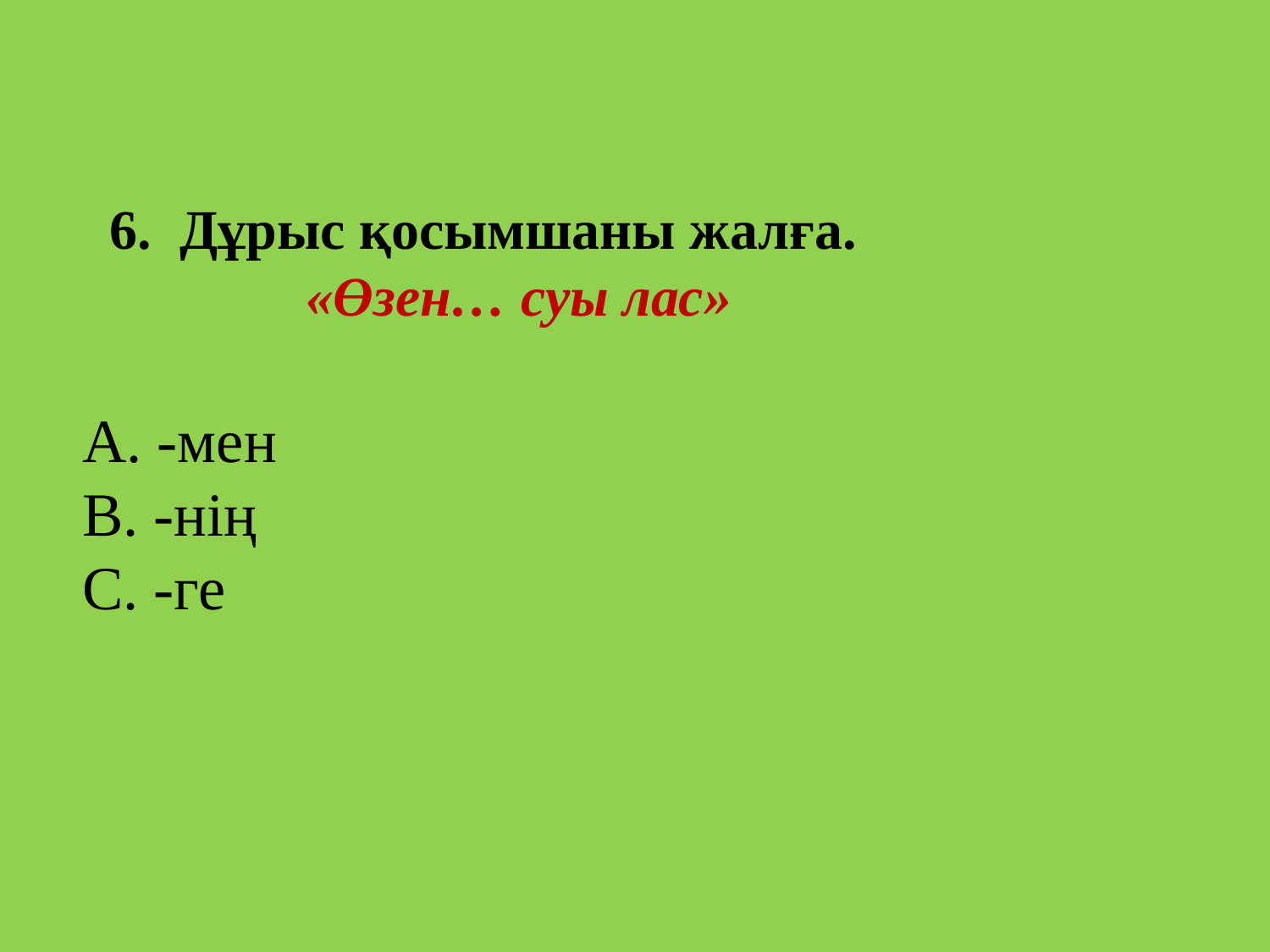

# 6.  Дұрыс қосымшаны жалға. «Өзен… суы лас» А. -мен В. -нің С. -ге